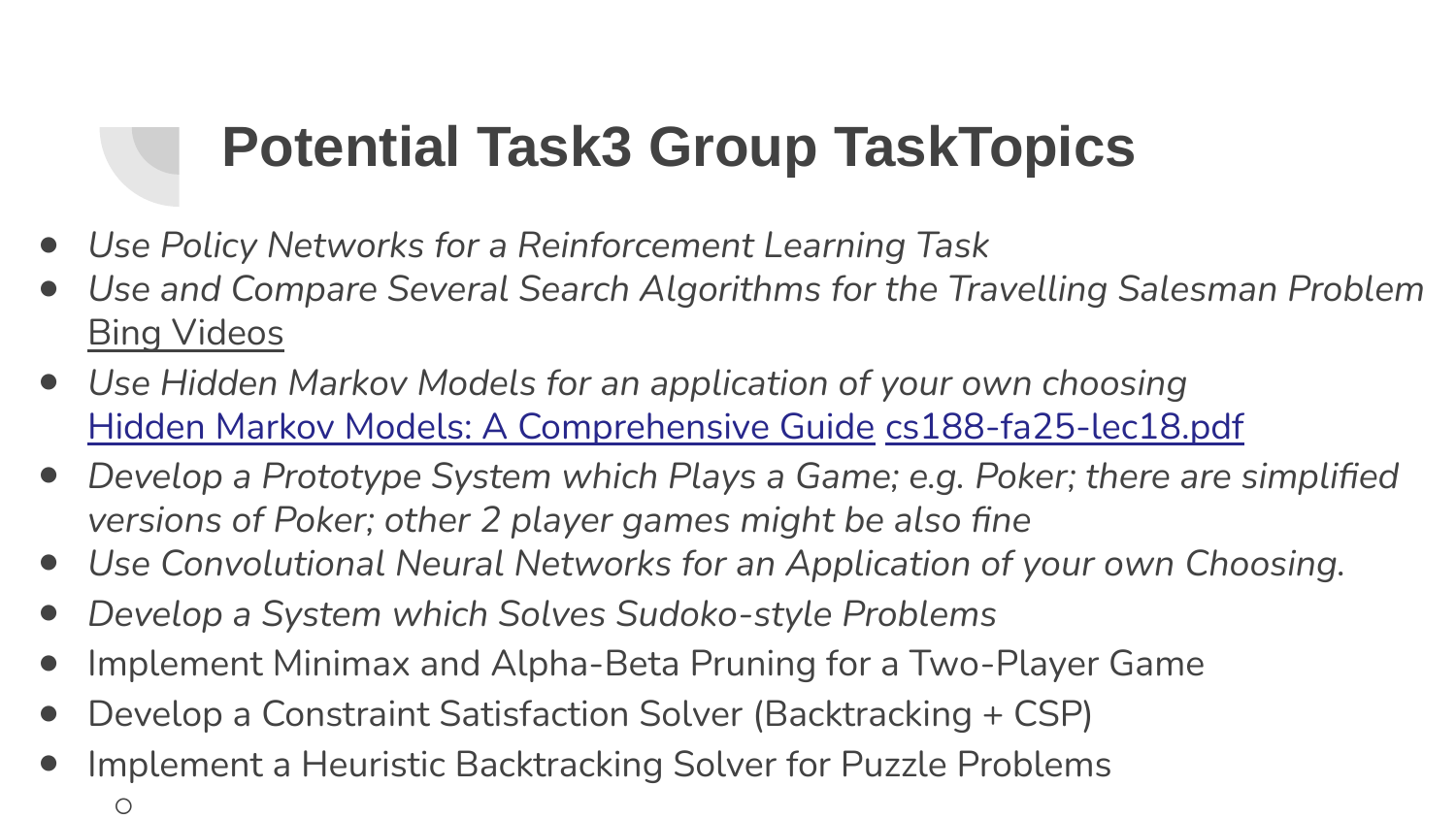

# Potential Task3 Group TaskTopics
Use Policy Networks for a Reinforcement Learning Task
Use and Compare Several Search Algorithms for the Travelling Salesman Problem Bing Videos
Use Hidden Markov Models for an application of your own choosing  Hidden Markov Models: A Comprehensive Guide cs188-fa25-lec18.pdf
Develop a Prototype System which Plays a Game; e.g. Poker; there are simplified versions of Poker; other 2 player games might be also fine
Use Convolutional Neural Networks for an Application of your own Choosing.
Develop a System which Solves Sudoko-style Problems
Implement Minimax and Alpha-Beta Pruning for a Two-Player Game
Develop a Constraint Satisfaction Solver (Backtracking + CSP)
Implement a Heuristic Backtracking Solver for Puzzle Problems